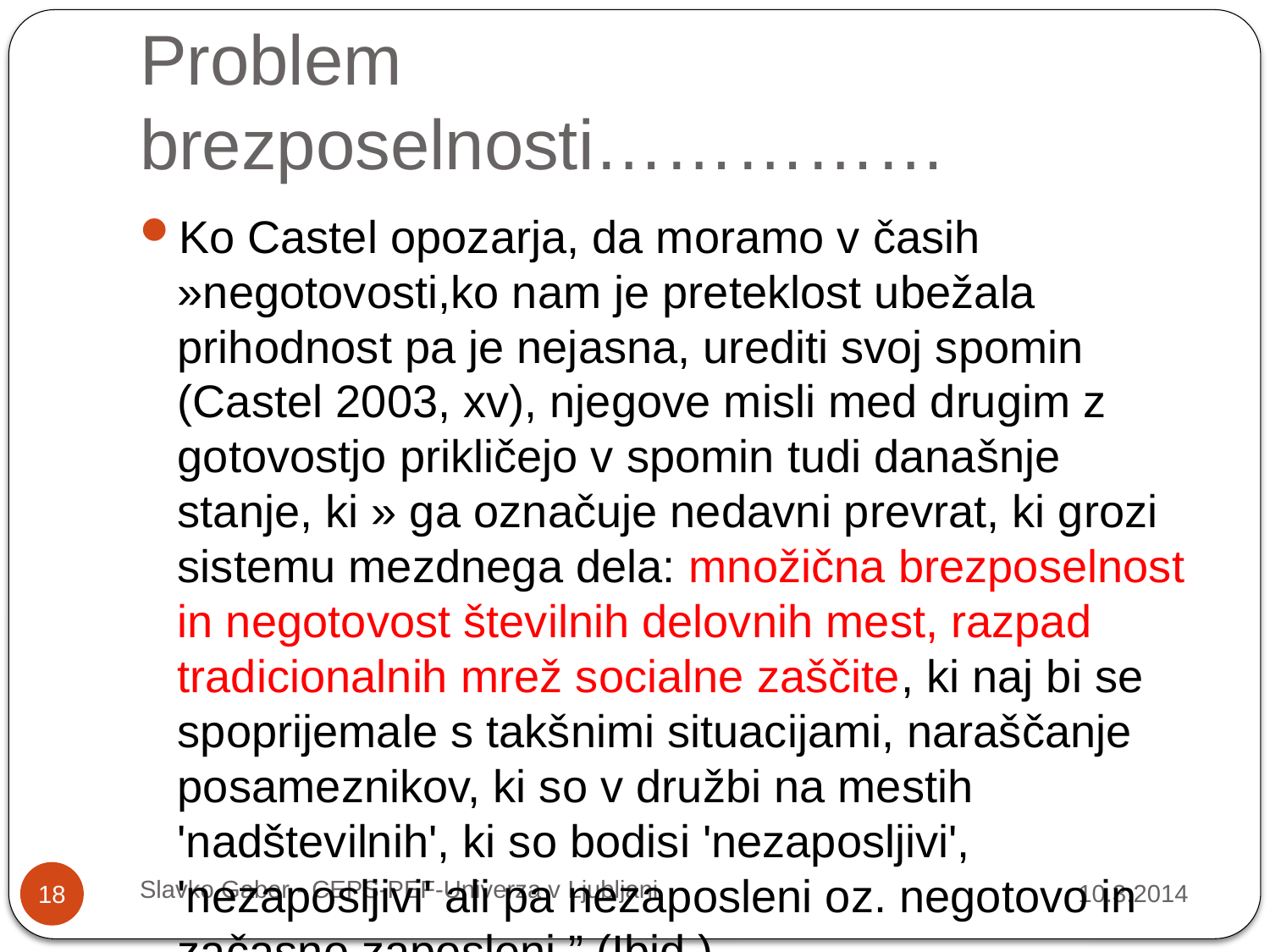

# Problem brezposelnosti……………
Ko Castel opozarja, da moramo v časih »negotovosti,ko nam je preteklost ubežala prihodnost pa je nejasna, urediti svoj spomin (Castel 2003, xv), njegove misli med drugim z gotovostjo prikličejo v spomin tudi današnje stanje, ki » ga označuje nedavni prevrat, ki grozi sistemu mezdnega dela: množična brezposelnost in negotovost številnih delovnih mest, razpad tradicionalnih mrež socialne zaščite, ki naj bi se spoprijemale s takšnimi situacijami, naraščanje posameznikov, ki so v družbi na mestih 'nadštevilnih', ki so bodisi 'nezaposljivi', 'nezaposljivi' ali pa nezaposleni oz. negotovo in začasno zaposleni.” (Ibid.)

Slavko Gaber - CEPS-PEF-Univerza v Ljubljani
10.3.2014
18